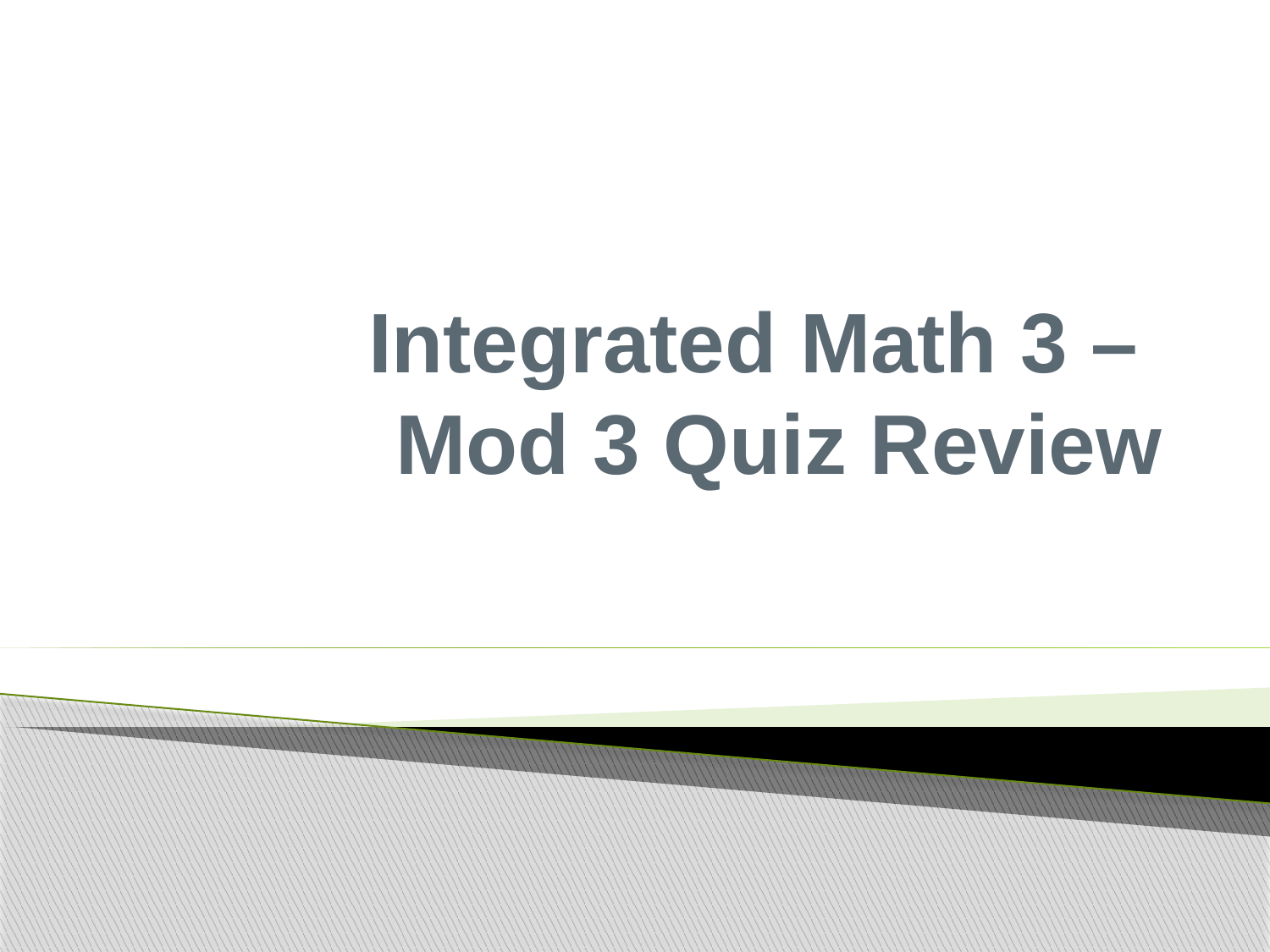

# Integrated Math 3 – Mod 3 Quiz Review